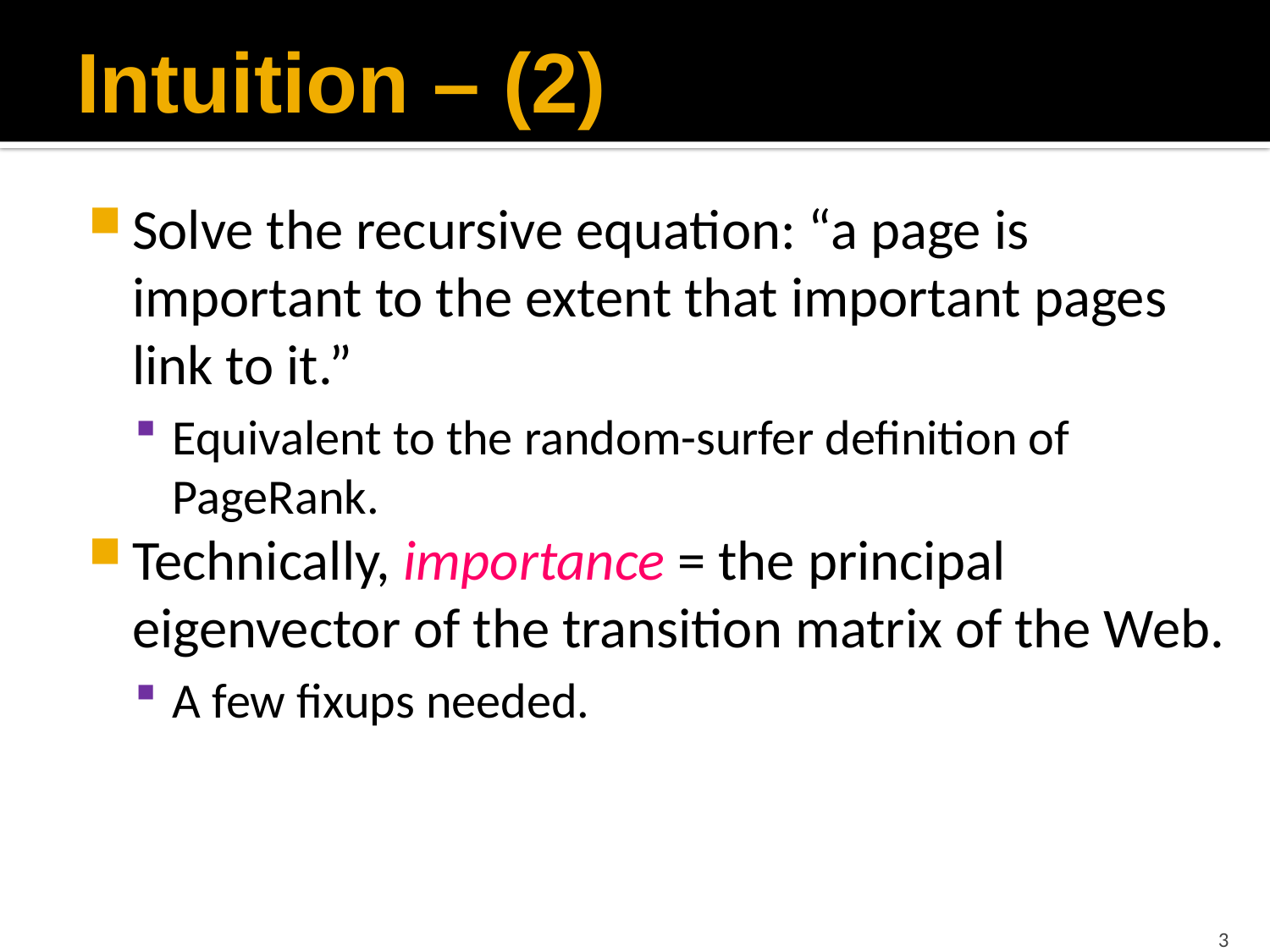

# Intuition – (2)
Solve the recursive equation: “a page is important to the extent that important pages link to it.”
Equivalent to the random-surfer definition of PageRank.
Technically, importance = the principal eigenvector of the transition matrix of the Web.
A few fixups needed.
3